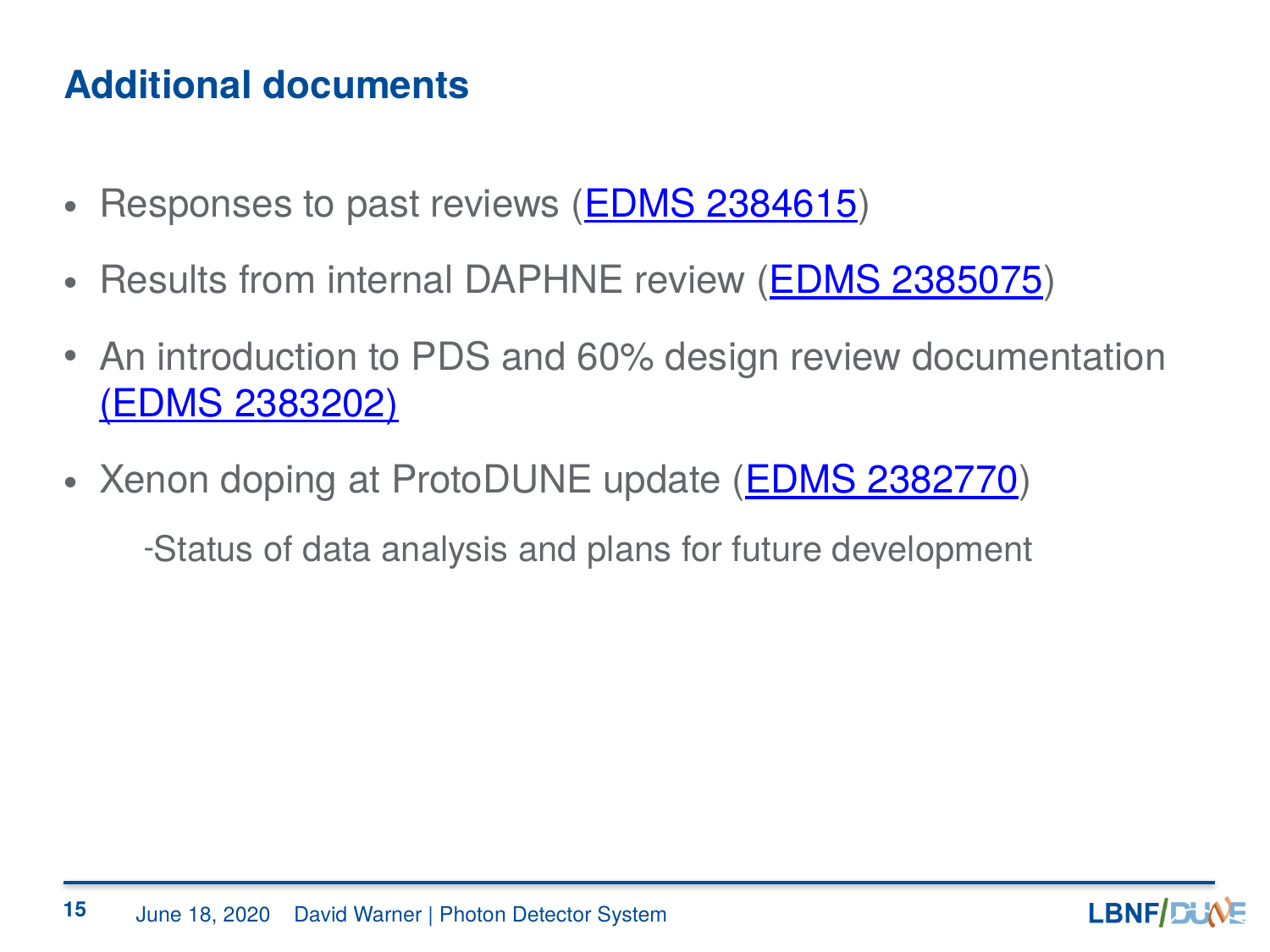

# Additional documents
Responses to past reviews (EDMS 2384615)
Results from internal DAPHNE review (EDMS 2385075)
An introduction to PDS and 60% design review documentation   (EDMS 2383202)
Xenon doping at ProtoDUNE update (EDMS 2382770)
Status of data analysis and plans for future development
15
June 18, 2020
David Warner | Photon Detector System